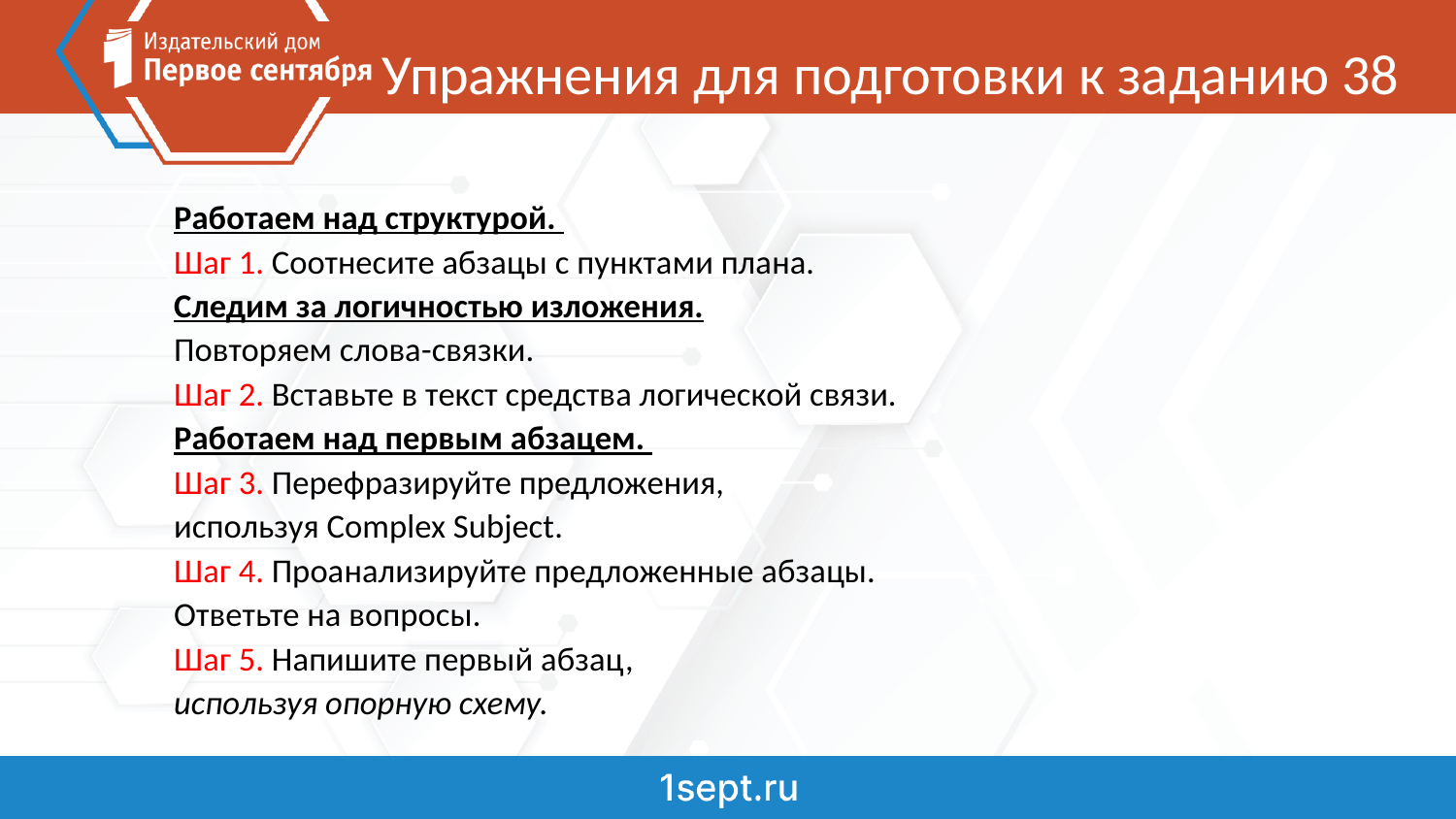

# Упражнения для подготовки к заданию 38

Работаем над структурой.
Шаг 1. Соотнесите абзацы с пунктами плана.
Следим за логичностью изложения.
Повторяем слова-связки.
Шаг 2. Вставьте в текст средства логической связи.
Работаем над первым абзацем.
Шаг 3. Перефразируйте предложения,
используя Complex Subject.
Шаг 4. Проанализируйте предложенные абзацы.
Ответьте на вопросы.
Шаг 5. Напишите первый абзац,
используя опорную схему.